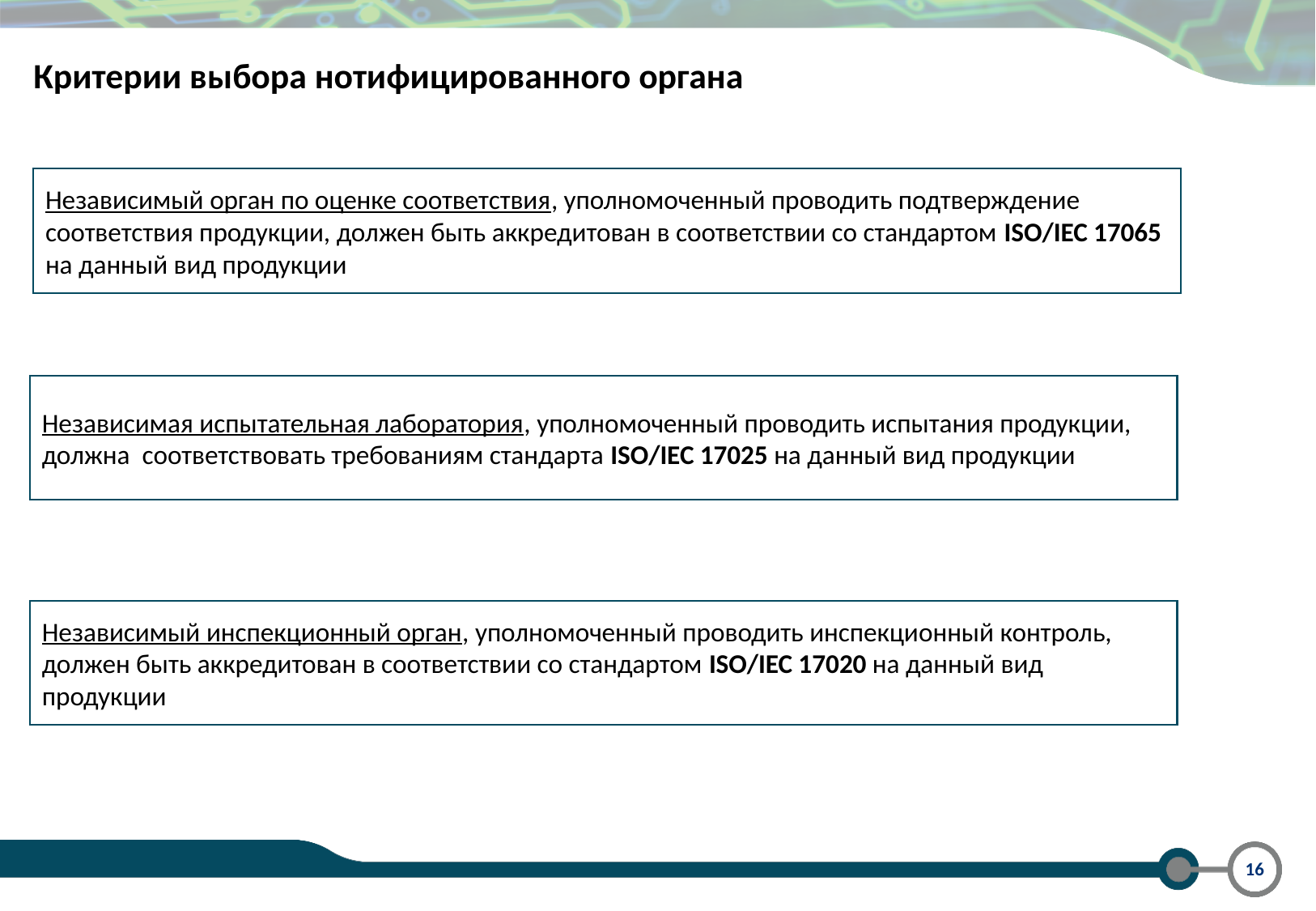

Критерии выбора нотифицированного органа
Независимый орган по оценке соответствия, уполномоченный проводить подтверждение соответствия продукции, должен быть аккредитован в соответствии со стандартом ISO/IEC 17065 на данный вид продукции
Независимая испытательная лаборатория, уполномоченный проводить испытания продукции, должна  соответствовать требованиям стандарта ISO/IEC 17025 на данный вид продукции
Независимый инспекционный орган, уполномоченный проводить инспекционный контроль, должен быть аккредитован в соответствии со стандартом ISO/IEC 17020 на данный вид продукции
16